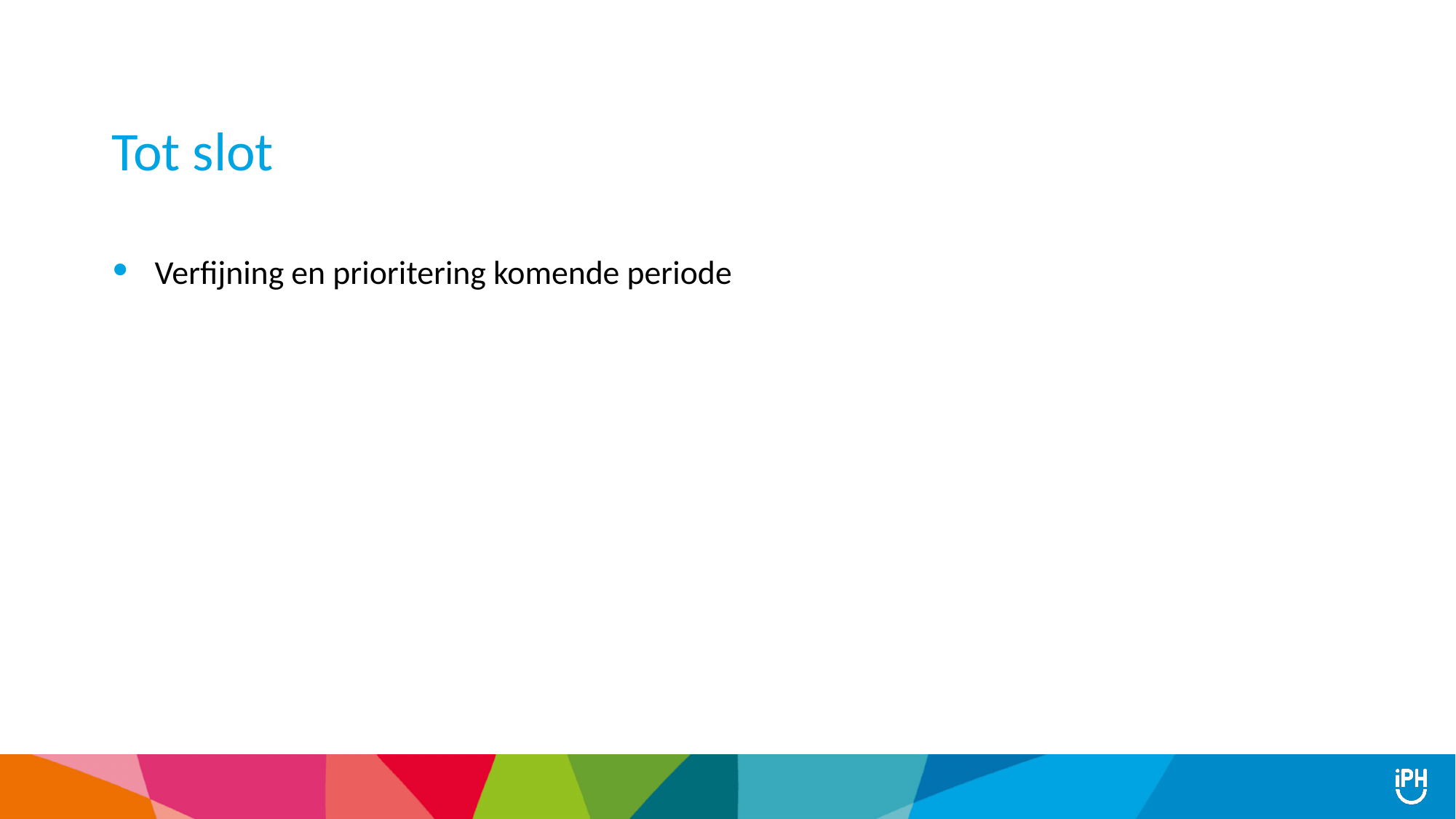

# Tot slot
Verfijning en prioritering komende periode